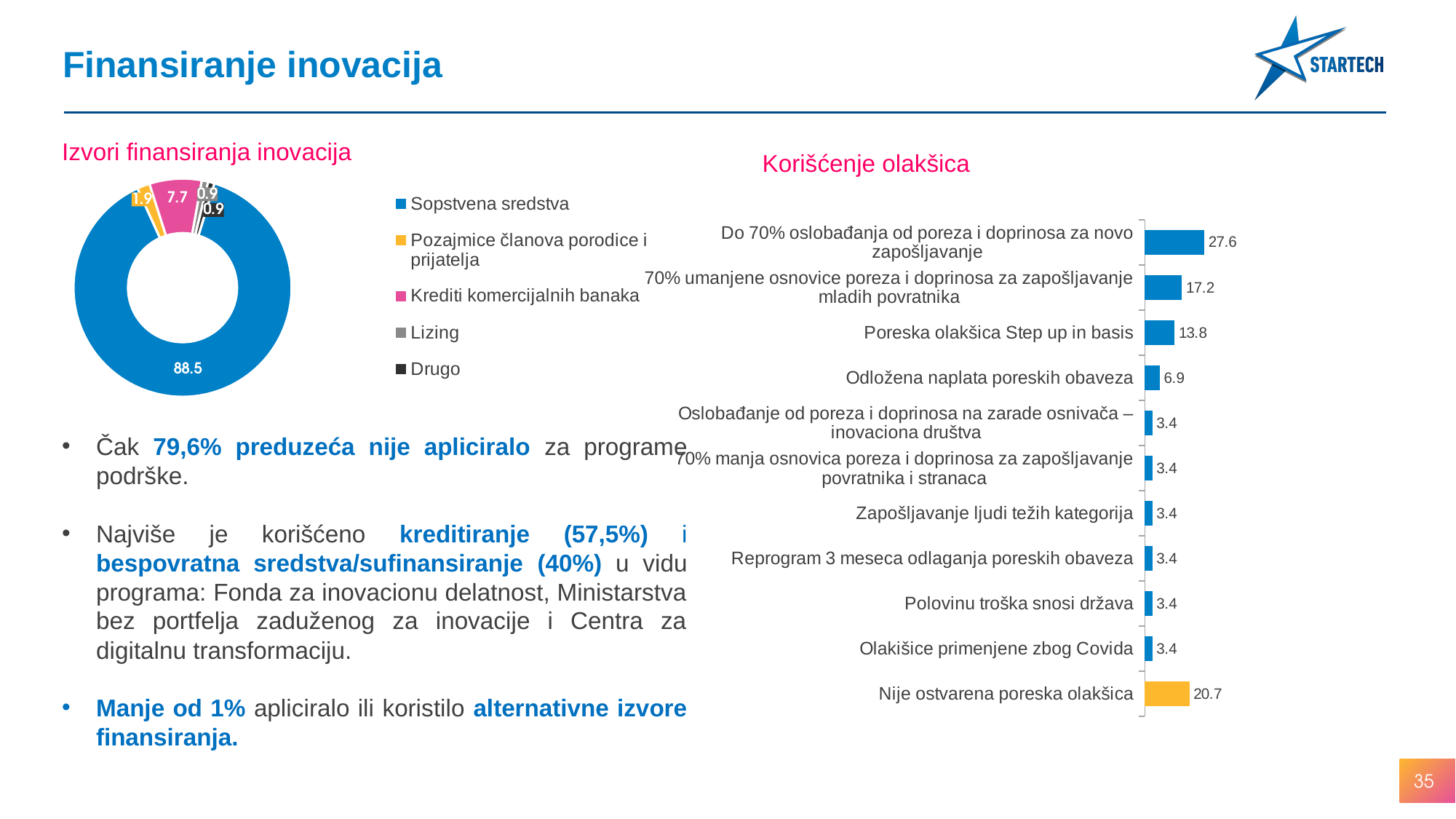

Finansiranje inovacija

Izvori finansiranja inovacija
Korišćenje olakšica

### Chart

| Category | Column1 |
|---|---|
| Sopstvena sredstva | 88.49765258215963 |
| Pozajmice članova porodice i prijatelja | 1.8779342723004686 |
| Krediti komercijalnih banaka | 7.746478873239436 |
| Lizing | 0.9389671361502345 |
| Drugo | 0.9389671361502345 |

### Chart

| Category | 1 |
|---|---|
| Do 70% oslobađanja od poreza i doprinosa za novo zapošljavanje | 27.5862068965517 |
| 70% umanjene osnovice poreza i doprinosa za zapošljavanje mladih povratnika | 17.24137931034483 |
| Poreska olakšica Step up in basis | 13.793103448275849 |
| Odložena naplata poreskih obaveza | 6.896551724137931 |
| Oslobađanje od poreza i doprinosa na zarade osnivača – inovaciona društva | 3.4482758620689653 |
| 70% manja osnovica poreza i doprinosa za zapošljavanje povratnika i stranaca | 3.4482758620689653 |
| Zapošljavanje ljudi težih kategorija | 3.4482758620689653 |
| Reprogram 3 meseca odlaganja poreskih obaveza | 3.4482758620689653 |
| Polovinu troška snosi država | 3.4482758620689653 |
| Olakišice primenjene zbog Covida | 3.4482758620689653 |
| Nije ostvarena poreska olakšica | 20.689655172413794 |
Čak 79,6% preduzeća nije apliciralo za programe podrške.

Najviše je korišćeno kreditiranje (57,5%) i bespovratna sredstva/sufinansiranje (40%) u vidu programa: Fonda za inovacionu delatnost, Ministarstva bez portfelja zaduženog za inovacije i Centra za digitalnu transformaciju.

Manje od 1% apliciralo ili koristilo alternativne izvore finansiranja.
35